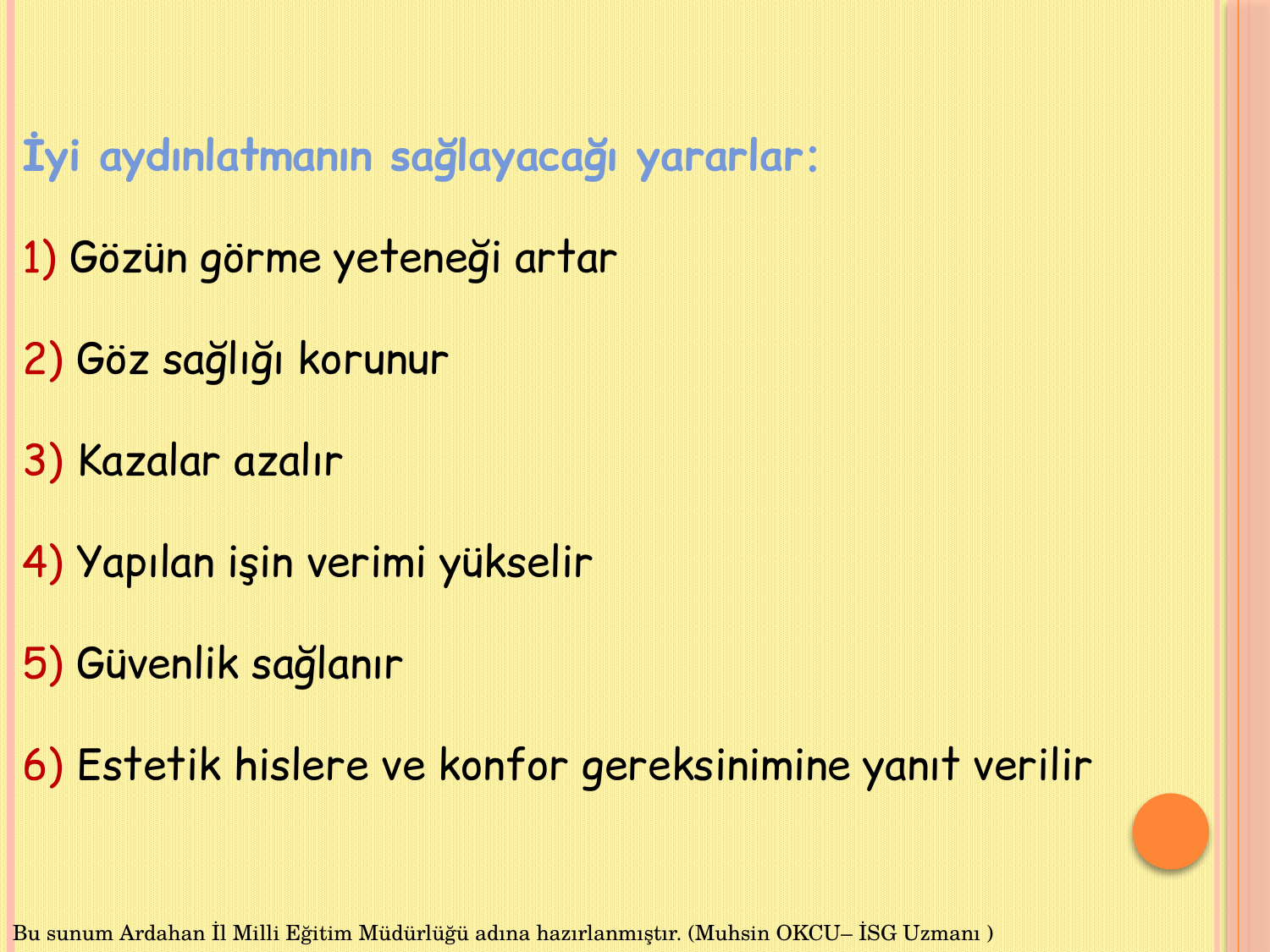

İyi aydınlatmanın sağlayacağı yararlar:

1) Gözün görme yeteneği artar

2) Göz sağlığı korunur

3) Kazalar azalır

4) Yapılan işin verimi yükselir

5) Güvenlik sağlanır

6) Estetik hislere ve konfor gereksinimine yanıt verilir
Bu sunum Ardahan İl Milli Eğitim Müdürlüğü adına hazırlanmıştır. (Muhsin OKCU– İSG Uzmanı )